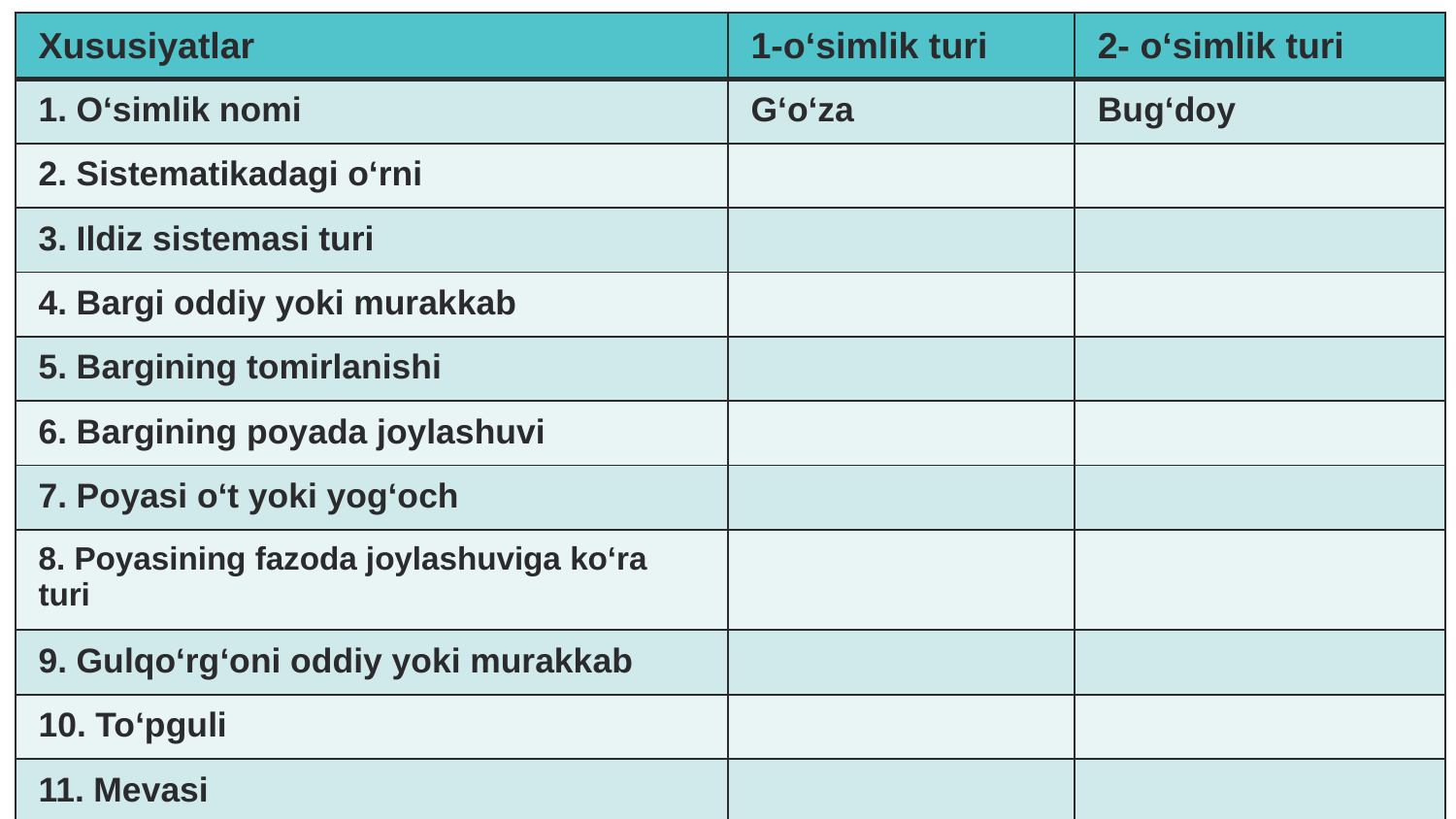

| Xususiyatlar | 1-o‘simlik turi | 2- o‘simlik turi |
| --- | --- | --- |
| 1. O‘simlik nomi | G‘o‘za | Bug‘doy |
| 2. Sistematikadagi o‘rni |  |  |
| 3. Ildiz sistemasi turi |  |  |
| 4. Bargi oddiy yoki murakkab |  |  |
| 5. Bargining tomirlanishi |  |  |
| 6. Bargining poyada joylashuvi |  |  |
| 7. Poyasi o‘t yoki yog‘och |  |  |
| 8. Poyasining fazoda joylashuviga ko‘ra turi |  |  |
| 9. Gulqo‘rg‘oni oddiy yoki murakkab |  |  |
| 10. To‘pguli |  |  |
| 11. Mevasi |  |  |
Jadvalni to‘ldiring